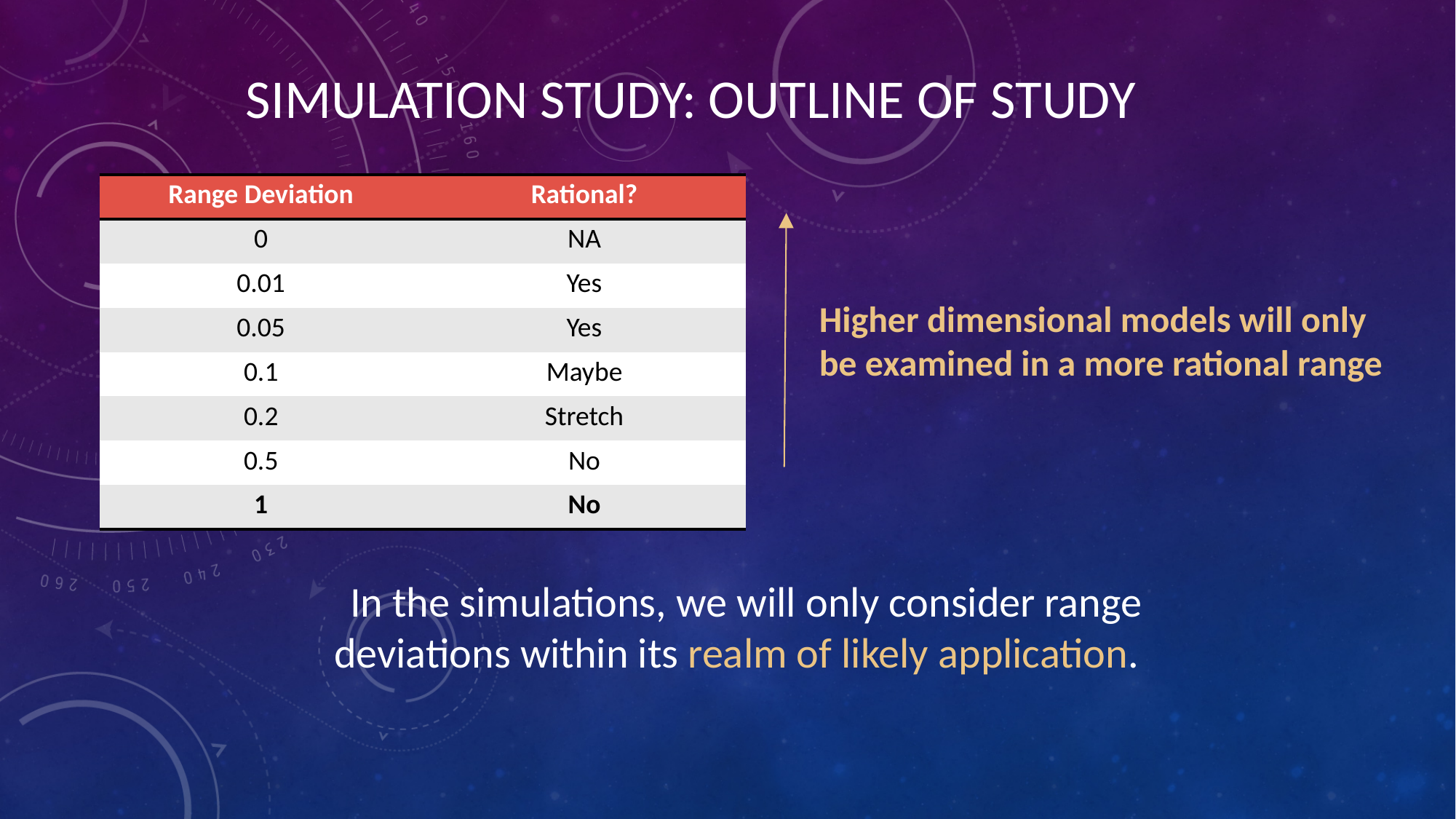

Simulation study: outline of study
| Range Deviation | Rational? |
| --- | --- |
| 0 | NA |
| 0.01 | Yes |
| 0.05 | Yes |
| 0.1 | Maybe |
| 0.2 | Stretch |
| 0.5 | No |
| 1 | No |
Higher dimensional models will only be examined in a more rational range
In the simulations, we will only consider range deviations within its realm of likely application.